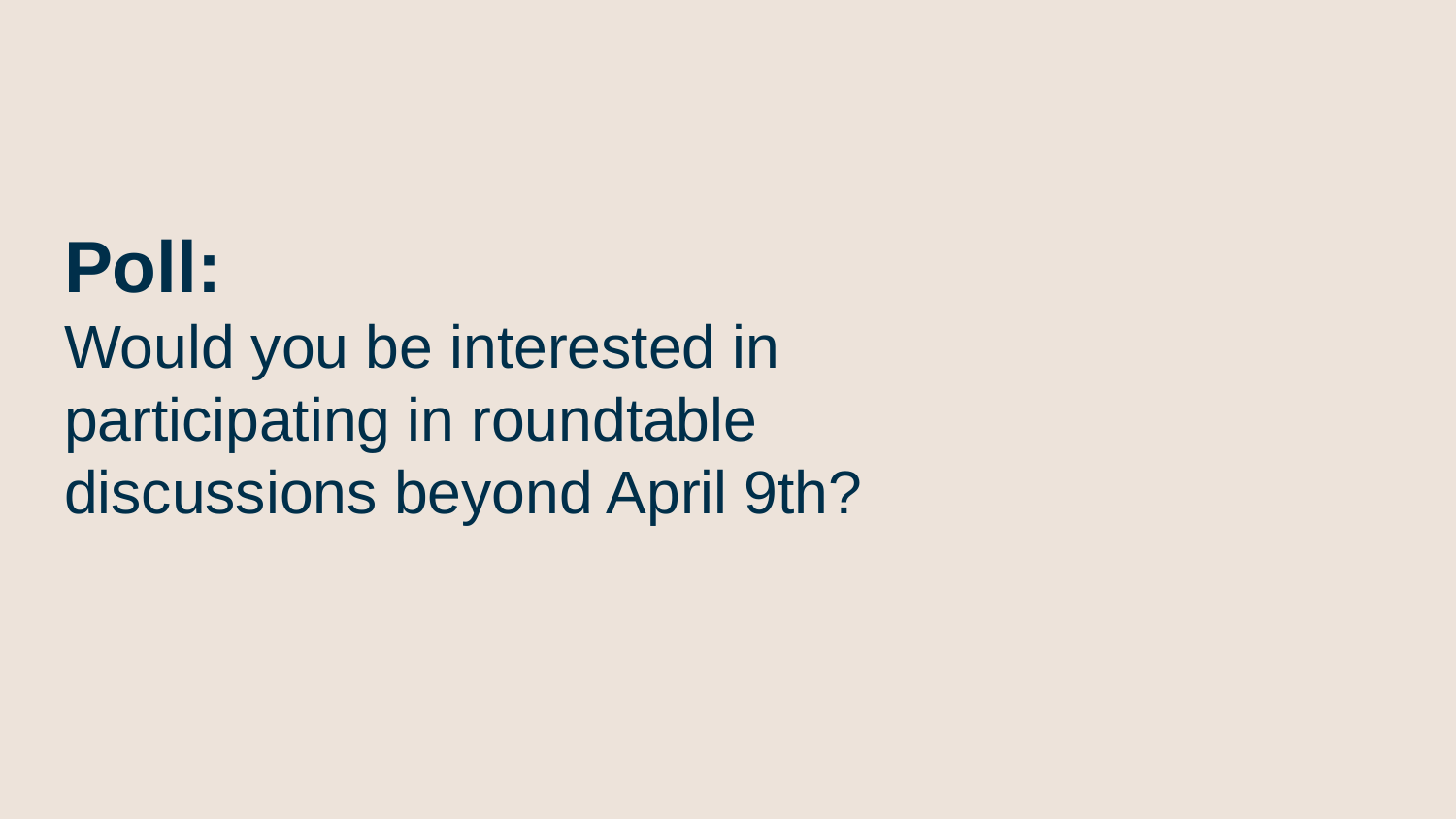

# Poll:
Would you be interested in participating in roundtable discussions beyond April 9th?